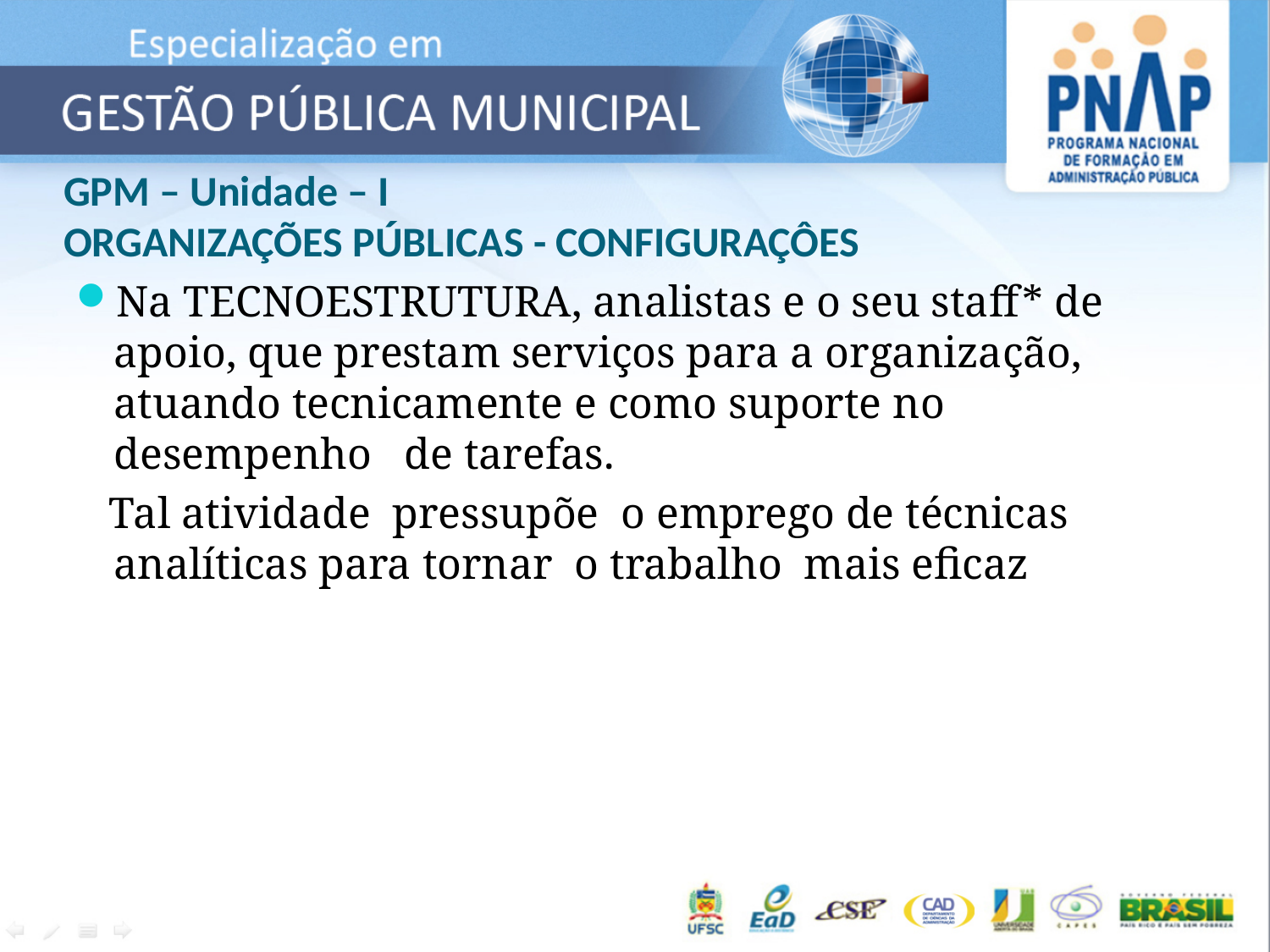

# GPM – Unidade – I ORGANIZAÇÕES PÚBLICAS - CONFIGURAÇÔES
Na TECNOESTRUTURA, analistas e o seu staff* de apoio, que prestam serviços para a organização, atuando tecnicamente e como suporte no desempenho   de tarefas.
   Tal atividade  pressupõe  o emprego de técnicas analíticas para tornar  o trabalho  mais eficaz